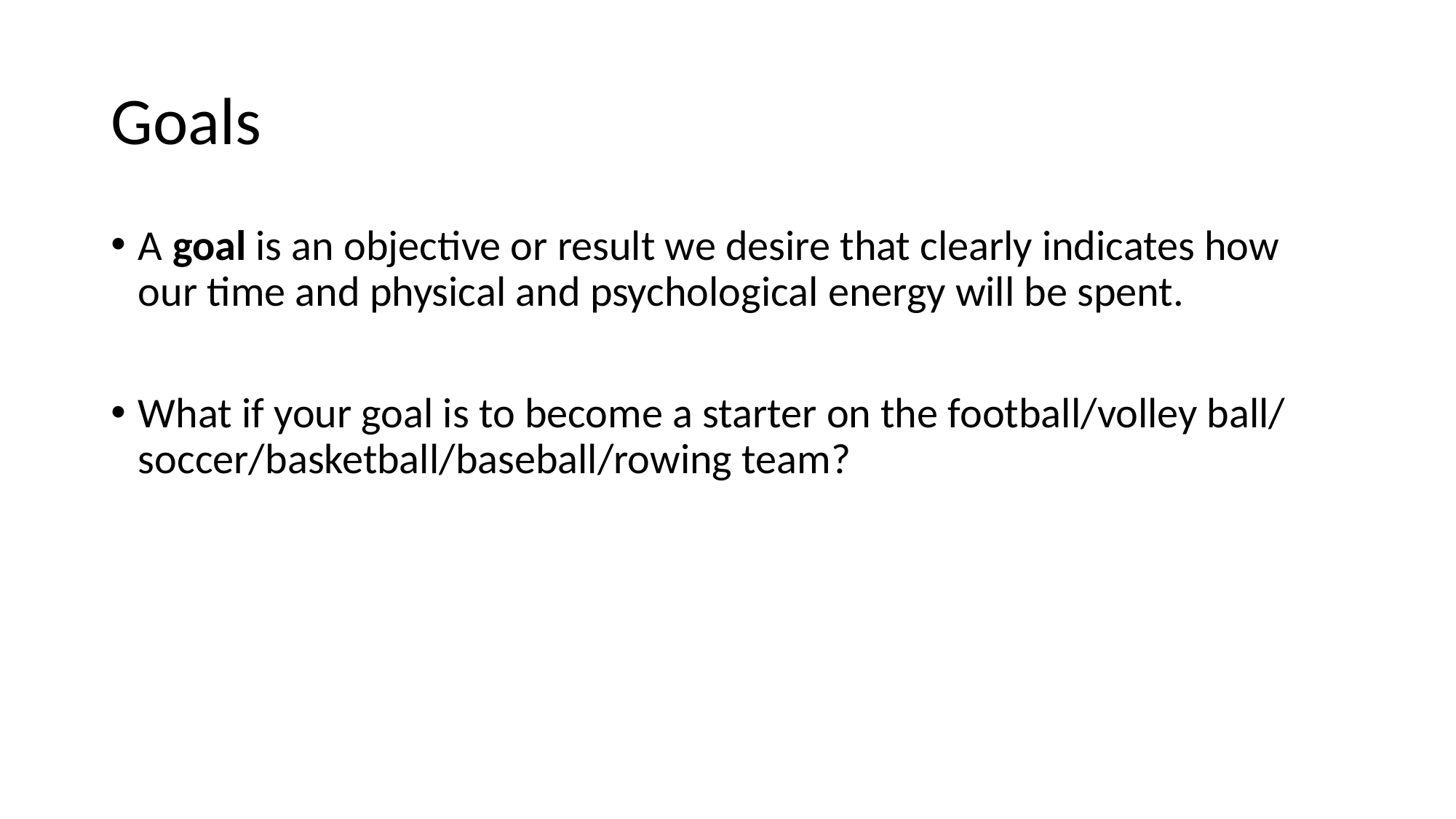

# Goals
A goal is an objective or result we desire that clearly indicates how our time and physical and psychological energy will be spent.

What if your goal is to become a starter on the football/volley ball/ soccer/basketball/baseball/rowing team?